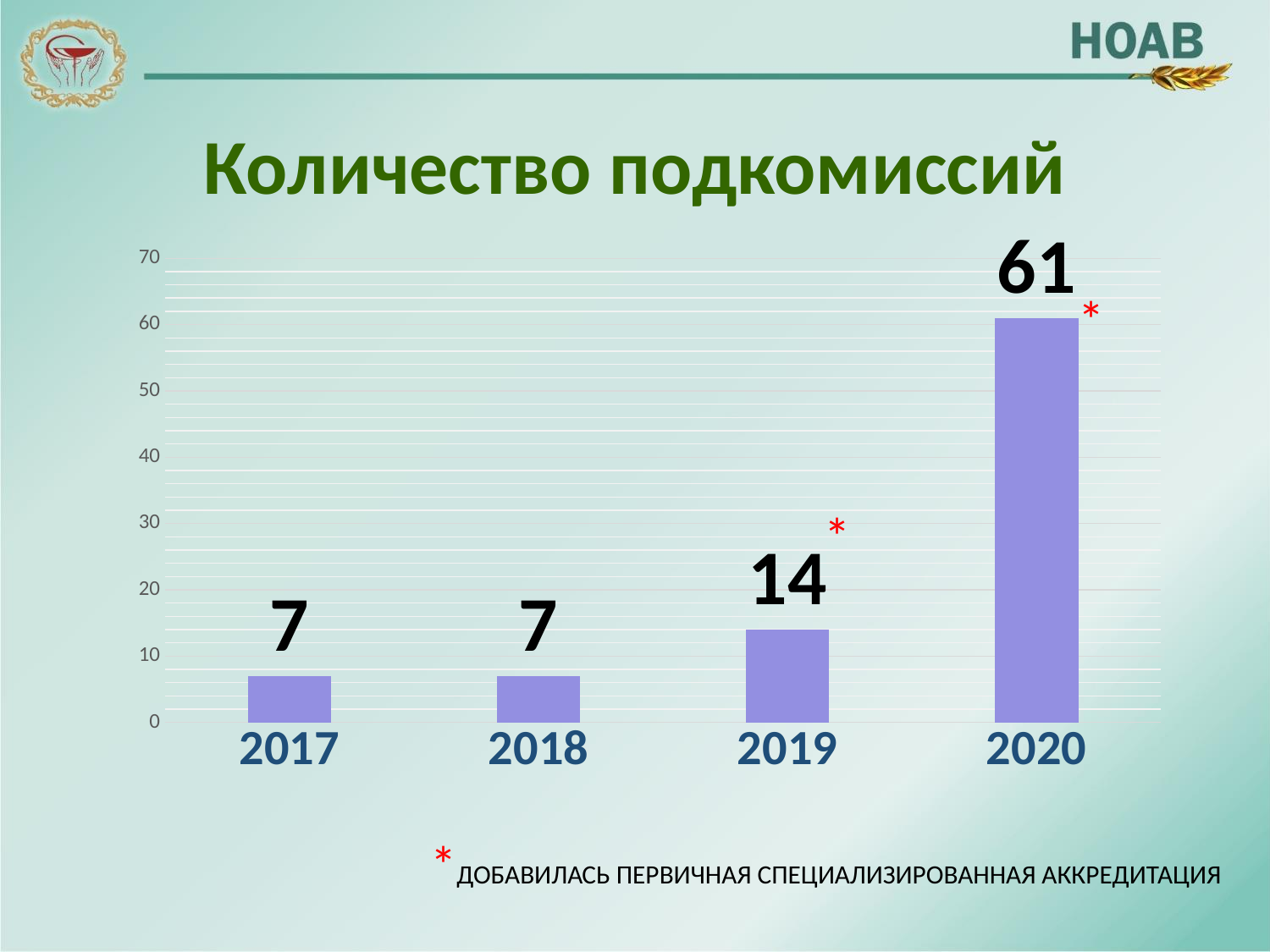

# Количество подкомиссий

### Chart

| Category | Ряд 1 |
|---|---|
| 2017 | 7.0 |
| 2018 | 7.0 |
| 2019 | 14.0 |
| 2020 | 61.0 |
*
*
*ДОБАВИЛАСЬ ПЕРВИЧНАЯ СПЕЦИАЛИЗИРОВАННАЯ АККРЕДИТАЦИЯ